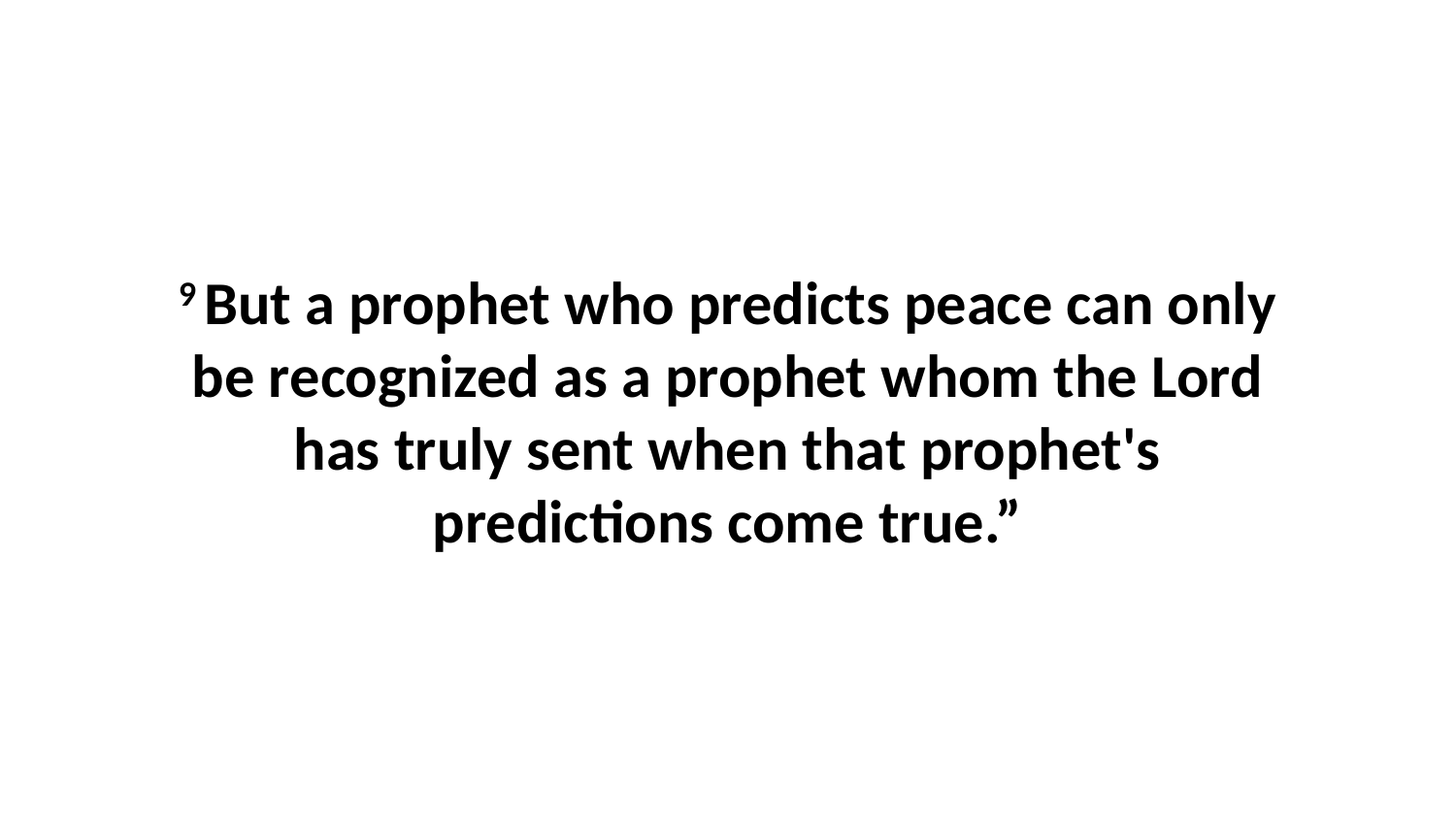

9 But a prophet who predicts peace can only be recognized as a prophet whom the Lord has truly sent when that prophet's predictions come true.”